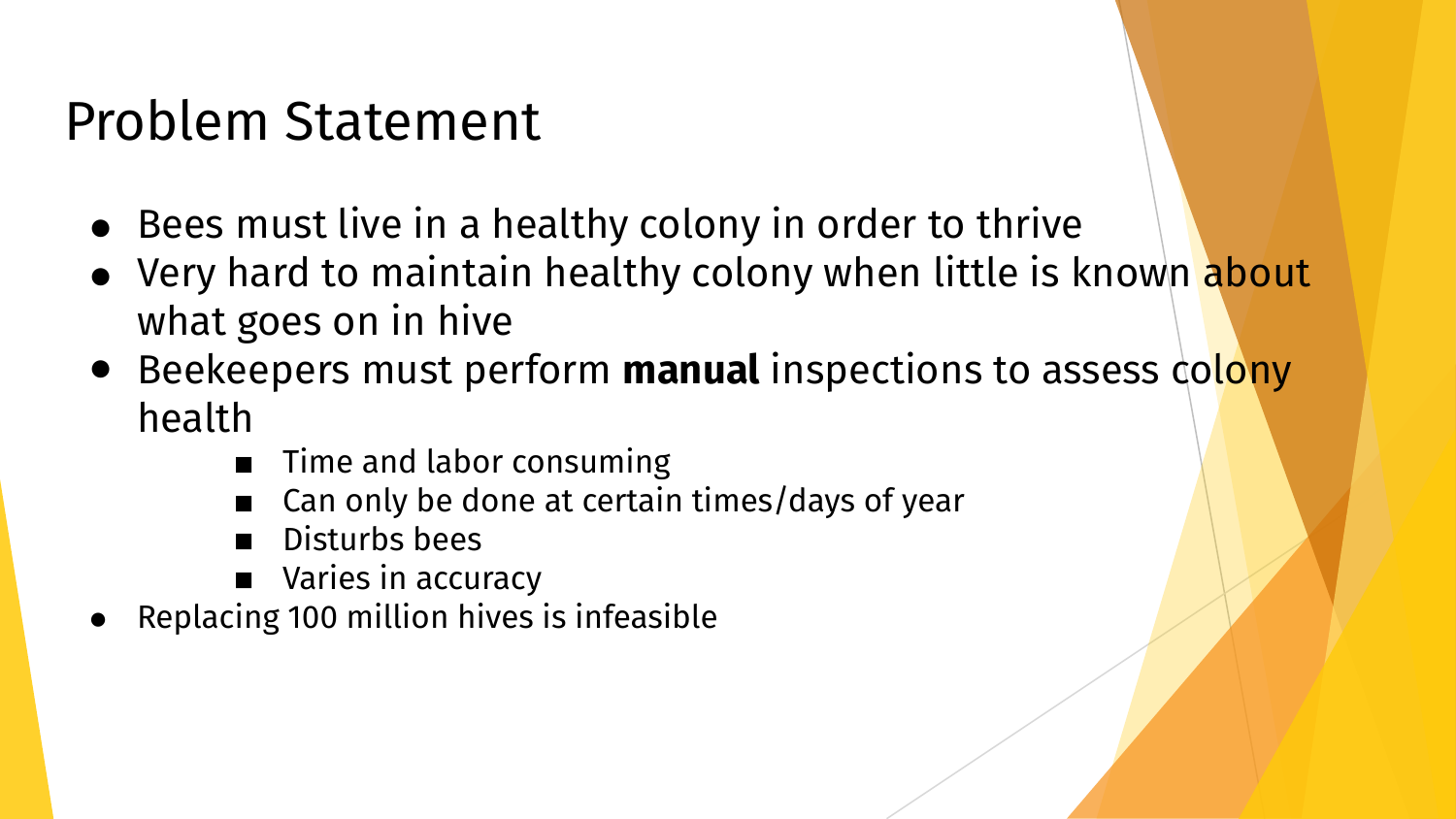

# Problem Statement

Bees must live in a healthy colony in order to thrive
Very hard to maintain healthy colony when little is known about what goes on in hive
Beekeepers must perform manual inspections to assess colony health
Time and labor consuming
Can only be done at certain times/days of year
Disturbs bees
Varies in accuracy
Replacing 100 million hives is infeasible